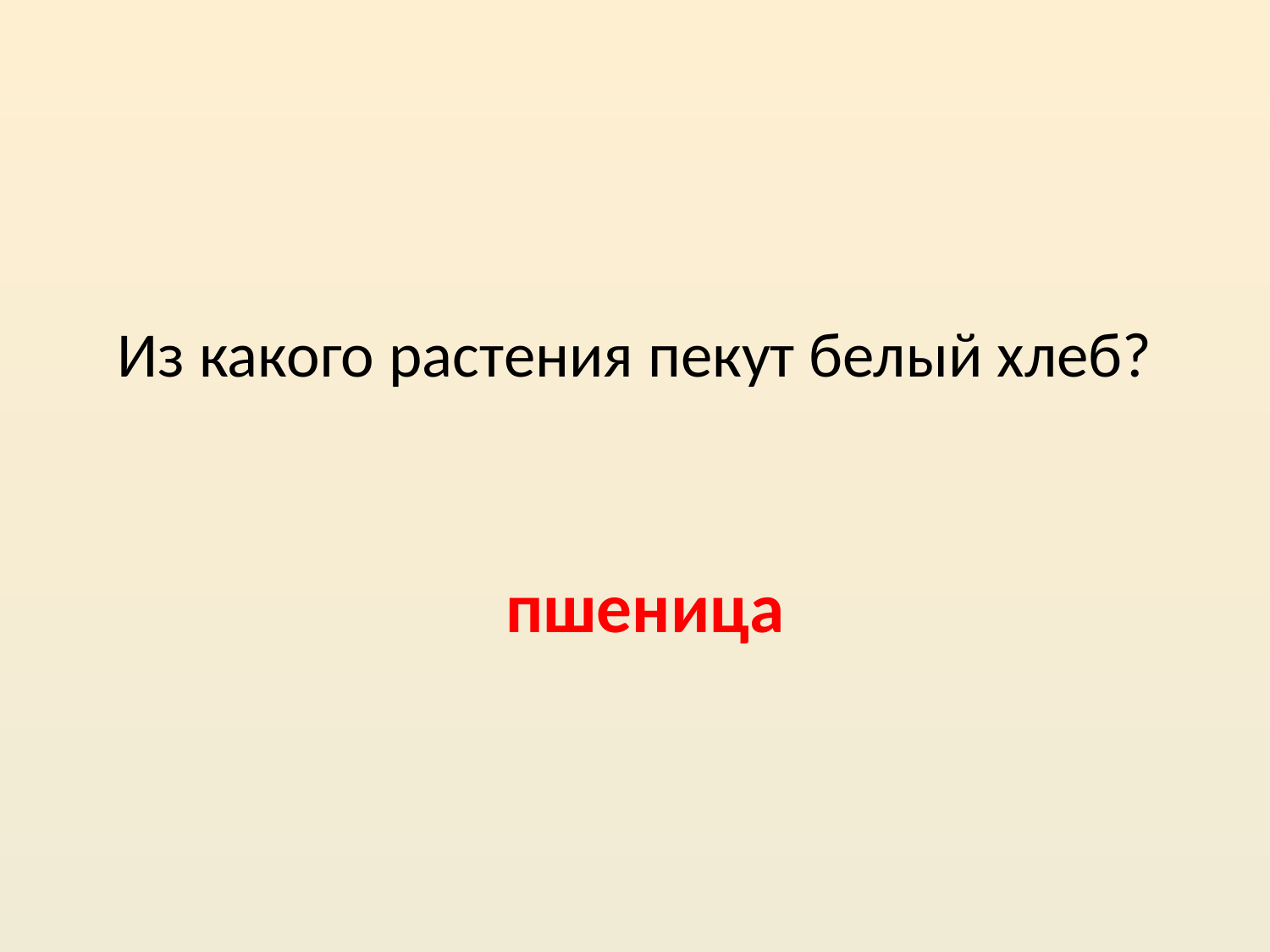

Из какого растения пекут белый хлеб?
пшеница